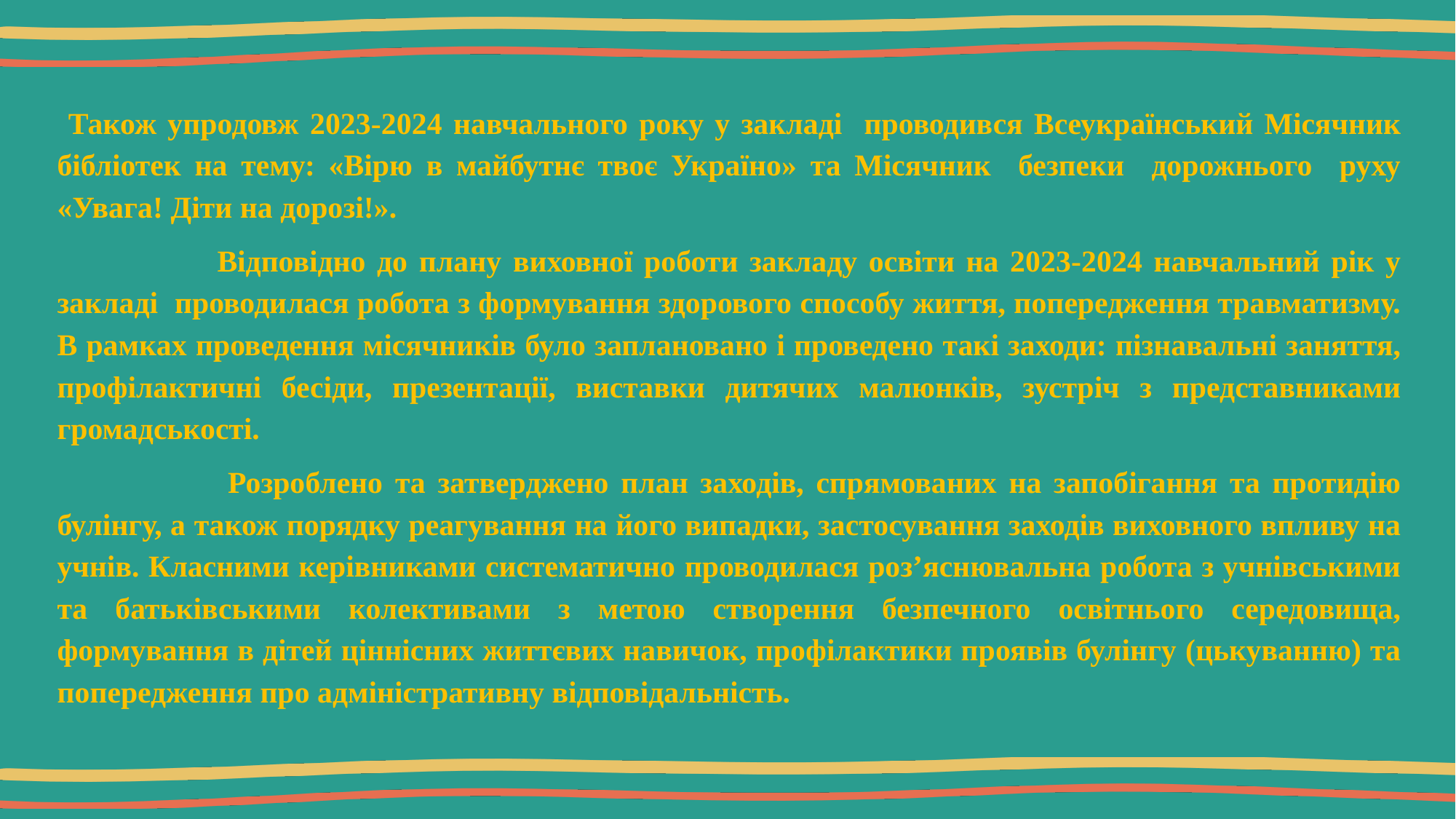

Також упродовж 2023-2024 навчального року у закладі  проводився Всеукраїнський Місячник бібліотек на тему: «Вірю в майбутнє твоє Україно» та Місячник  безпеки  дорожнього  руху «Увага! Діти на дорозі!».
              Відповідно до плану виховної роботи закладу освіти на 2023-2024 навчальний рік у закладі  проводилася робота з формування здорового способу життя, попередження травматизму. В рамках проведення місячників було заплановано і проведено такі заходи: пізнавальні заняття, профілактичні бесіди, презентації, виставки дитячих малюнків, зустріч з представниками громадськості.
              Розроблено та затверджено план заходів, спрямованих на запобігання та протидію булінгу, а також порядку реагування на його випадки, застосування заходів виховного впливу на учнів. Класними керівниками систематично проводилася роз’яснювальна робота з учнівськими та батьківськими колективами з метою створення безпечного освітнього середовища, формування в дітей ціннісних життєвих навичок, профілактики проявів булінгу (цькуванню) та попередження про адміністративну відповідальність.